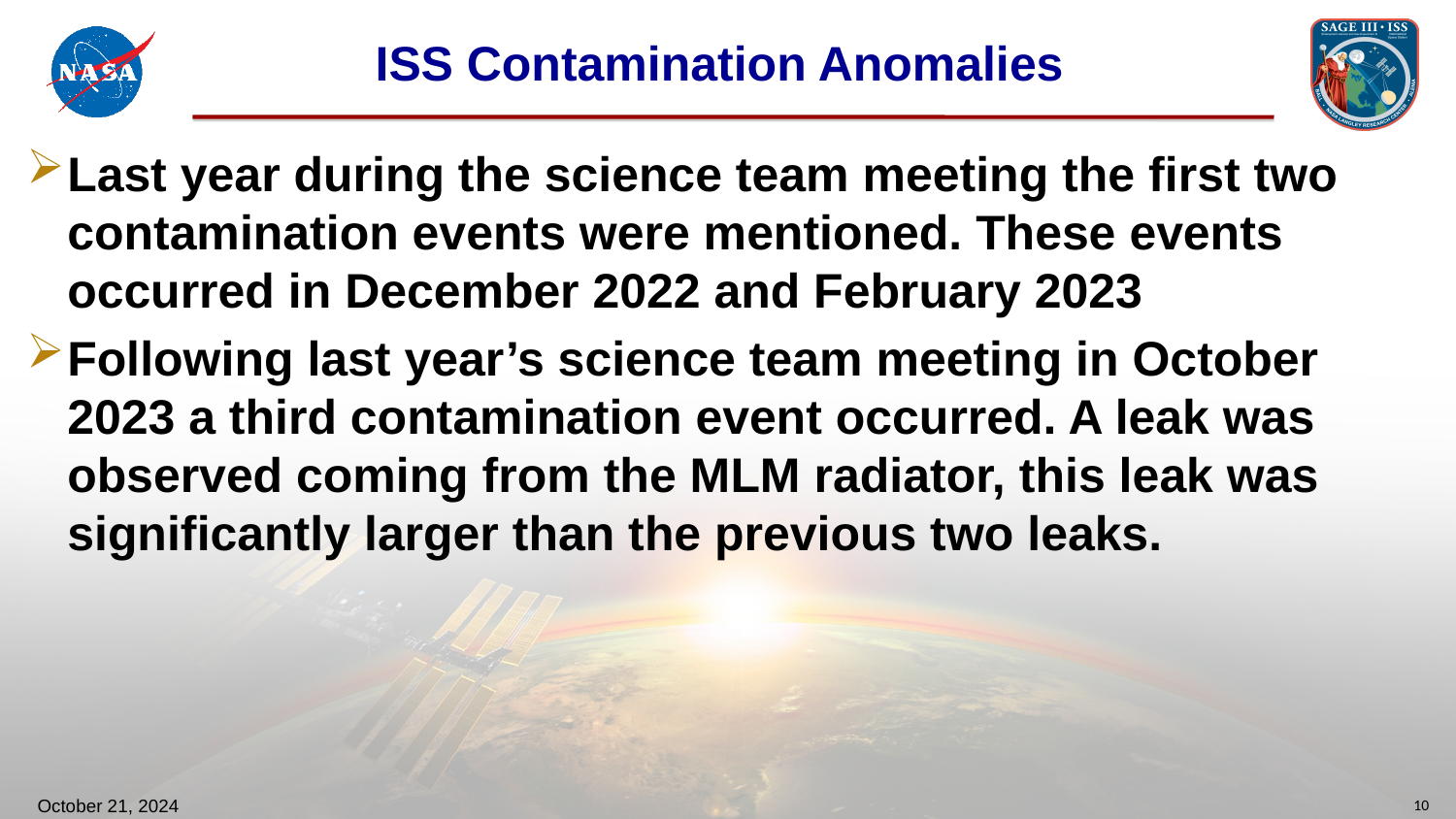

# ISS Contamination Anomalies
Last year during the science team meeting the first two contamination events were mentioned. These events occurred in December 2022 and February 2023
Following last year’s science team meeting in October 2023 a third contamination event occurred. A leak was observed coming from the MLM radiator, this leak was significantly larger than the previous two leaks.

October 21, 2024